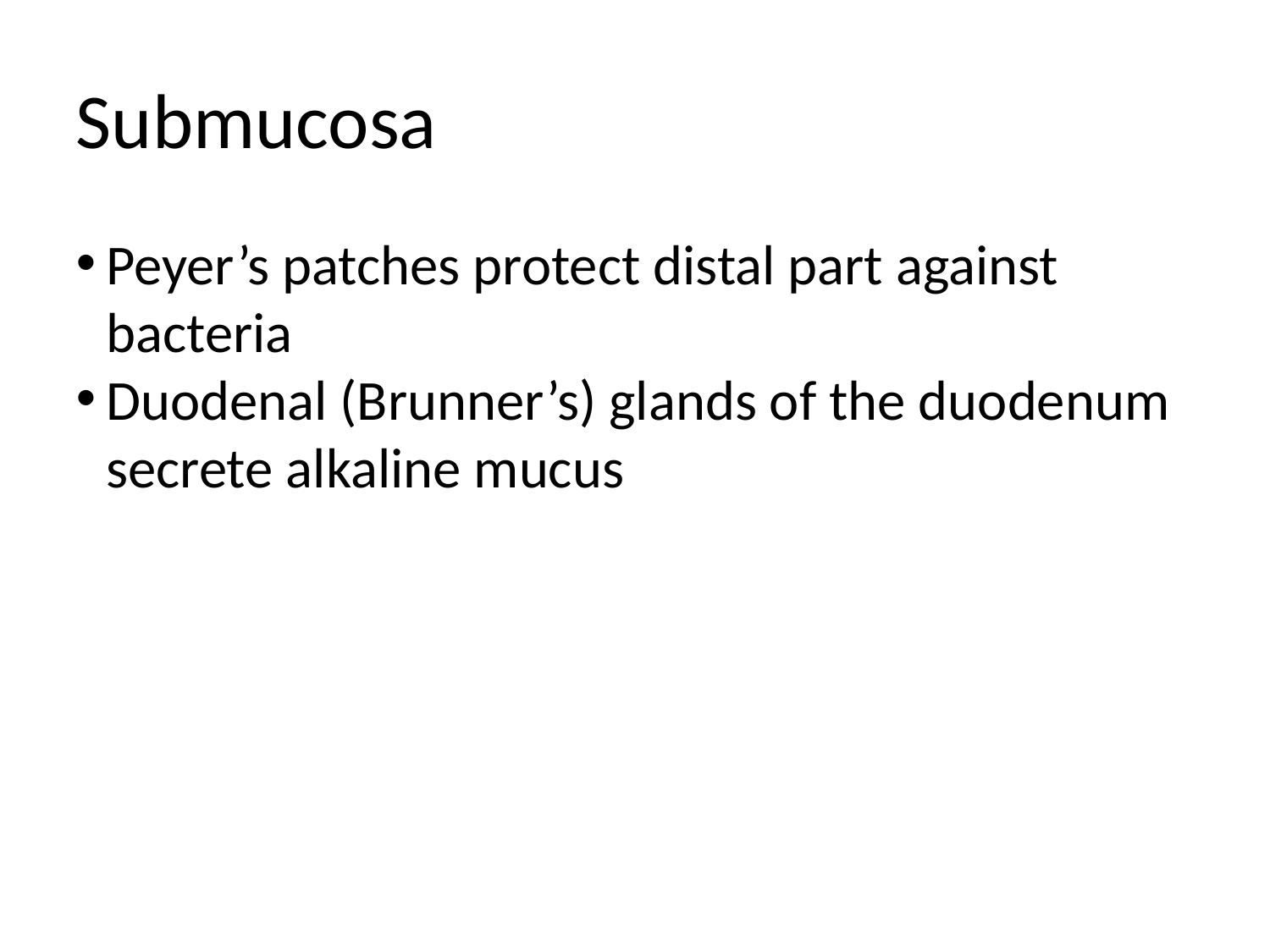

Submucosa
Peyer’s patches protect distal part against bacteria
Duodenal (Brunner’s) glands of the duodenum secrete alkaline mucus